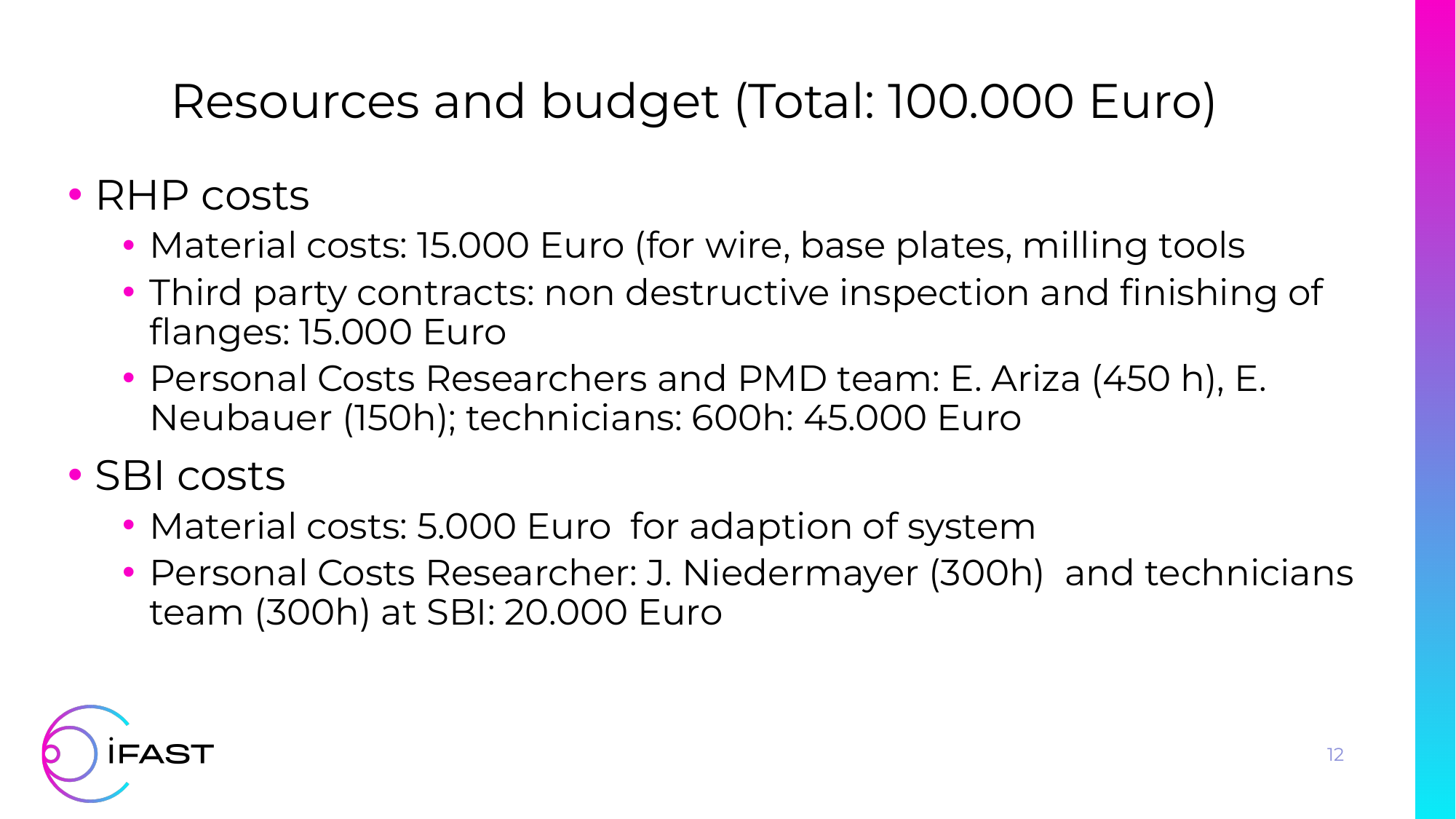

Resources and budget (Total: 100.000 Euro)
RHP costs
Material costs: 15.000 Euro (for wire, base plates, milling tools
Third party contracts: non destructive inspection and finishing of flanges: 15.000 Euro
Personal Costs Researchers and PMD team: E. Ariza (450 h), E. Neubauer (150h); technicians: 600h: 45.000 Euro
SBI costs
Material costs: 5.000 Euro  for adaption of system
Personal Costs Researcher: J. Niedermayer (300h)  and technicians team (300h) at SBI: 20.000 Euro

12